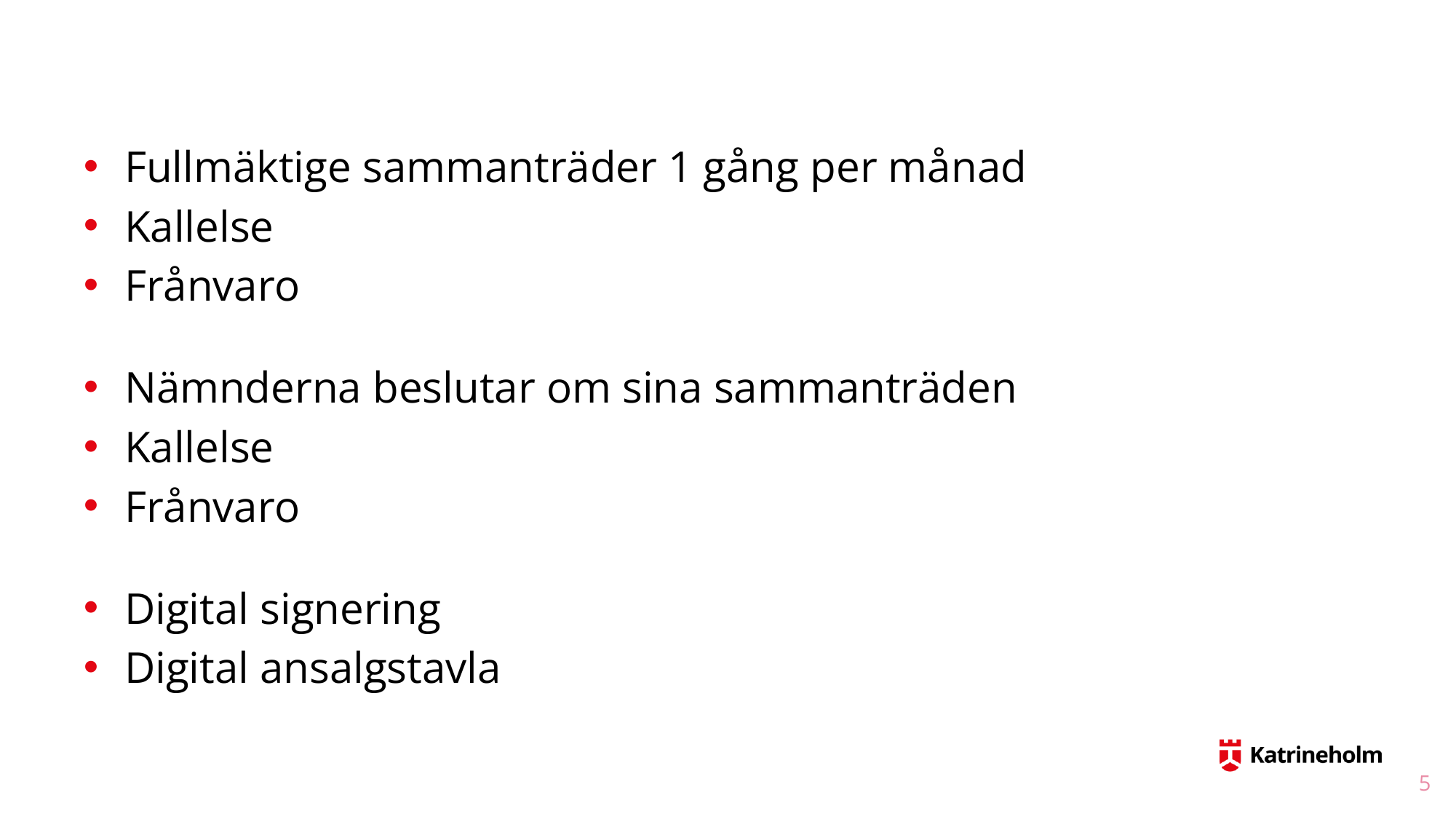

#
Fullmäktige sammanträder 1 gång per månad
Kallelse
Frånvaro

Nämnderna beslutar om sina sammanträden
Kallelse
Frånvaro

Digital signering
Digital ansalgstavla
5